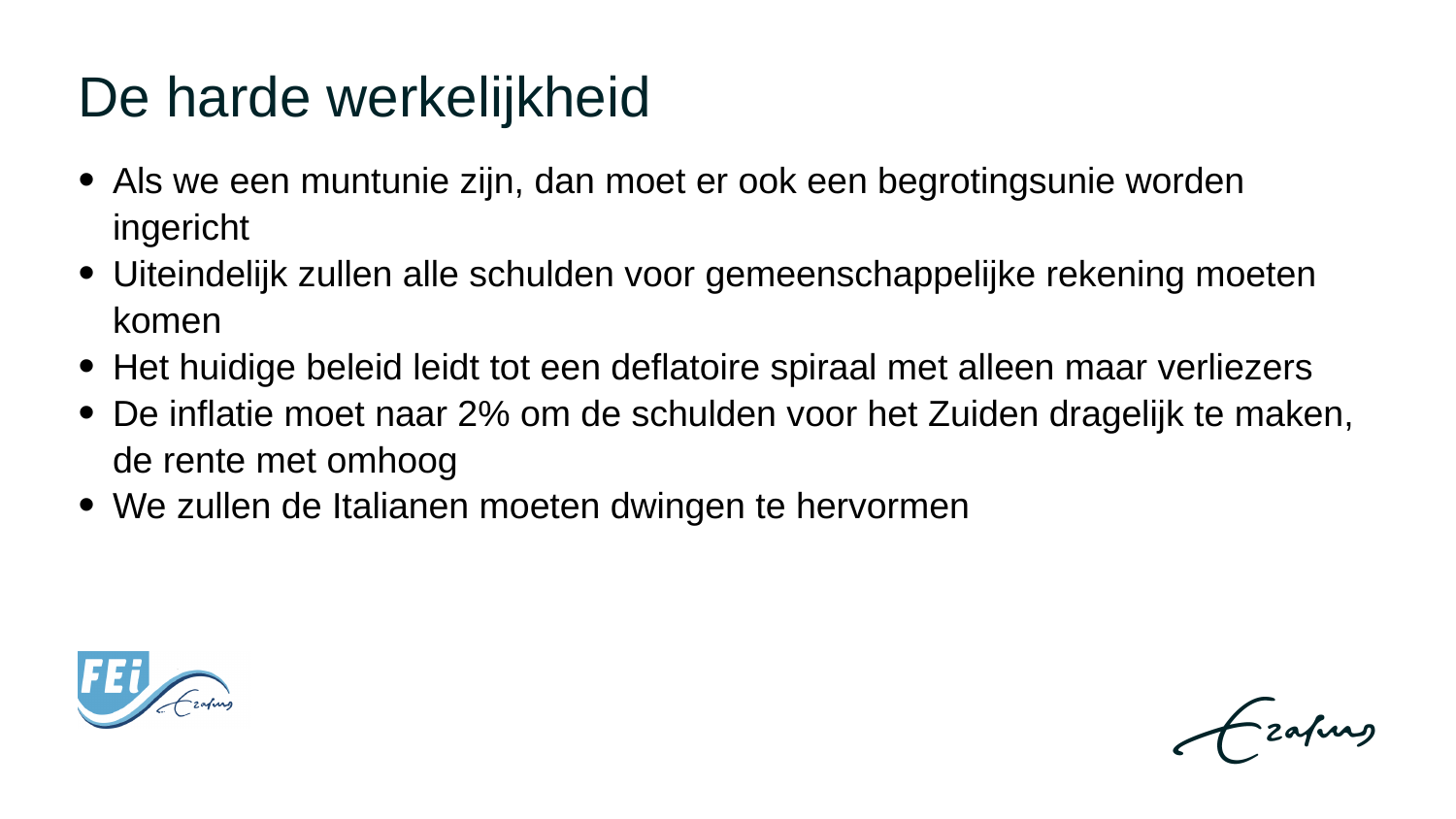

# De harde werkelijkheid
Als we een muntunie zijn, dan moet er ook een begrotingsunie worden ingericht
Uiteindelijk zullen alle schulden voor gemeenschappelijke rekening moeten komen
Het huidige beleid leidt tot een deflatoire spiraal met alleen maar verliezers
De inflatie moet naar 2% om de schulden voor het Zuiden dragelijk te maken, de rente met omhoog
We zullen de Italianen moeten dwingen te hervormen